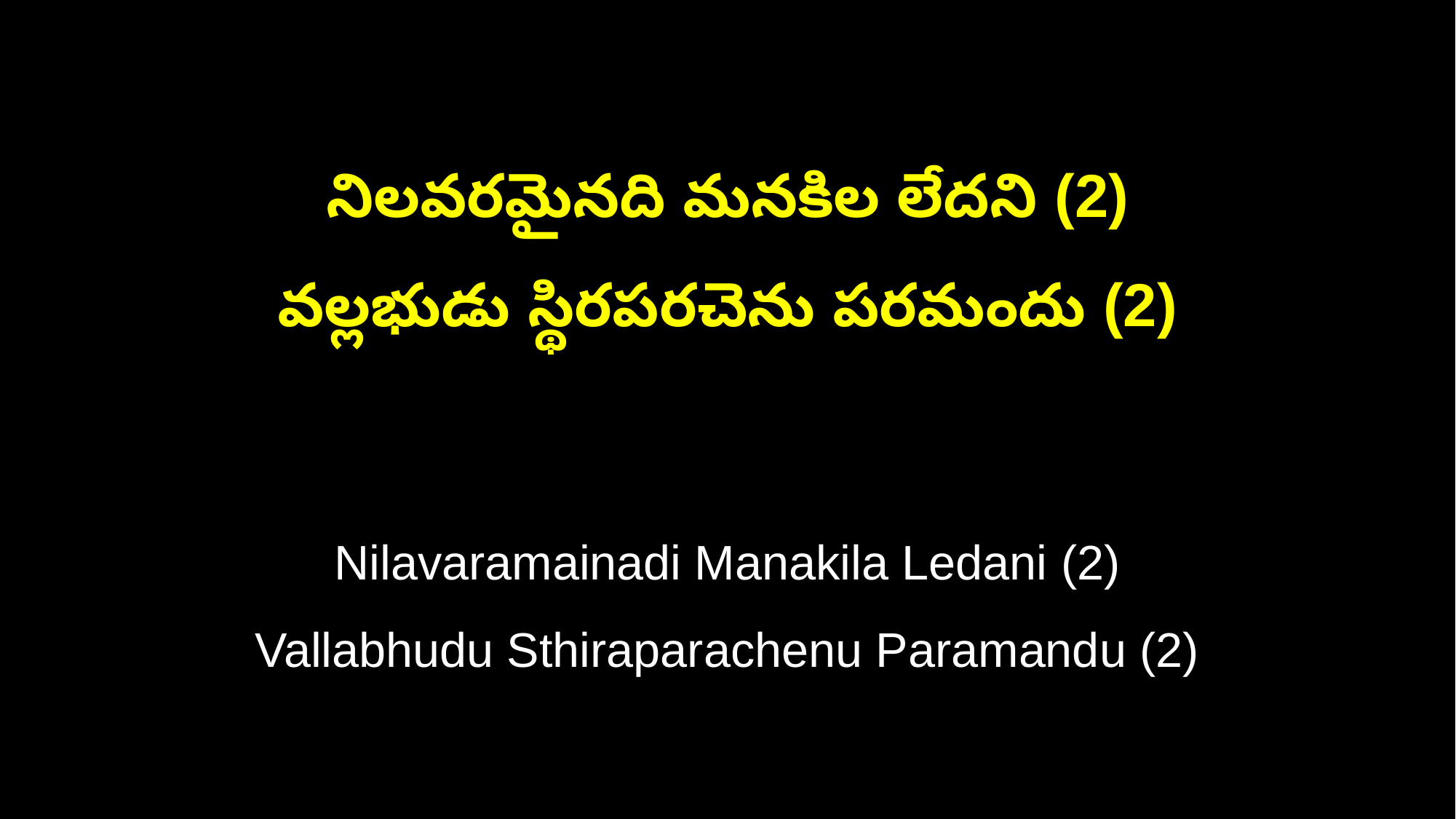

నిలవరమైనది మనకిల లేదని (2)
వల్లభుడు స్థిరపరచెను పరమందు (2)
Nilavaramainadi Manakila Ledani (2)
Vallabhudu Sthiraparachenu Paramandu (2)